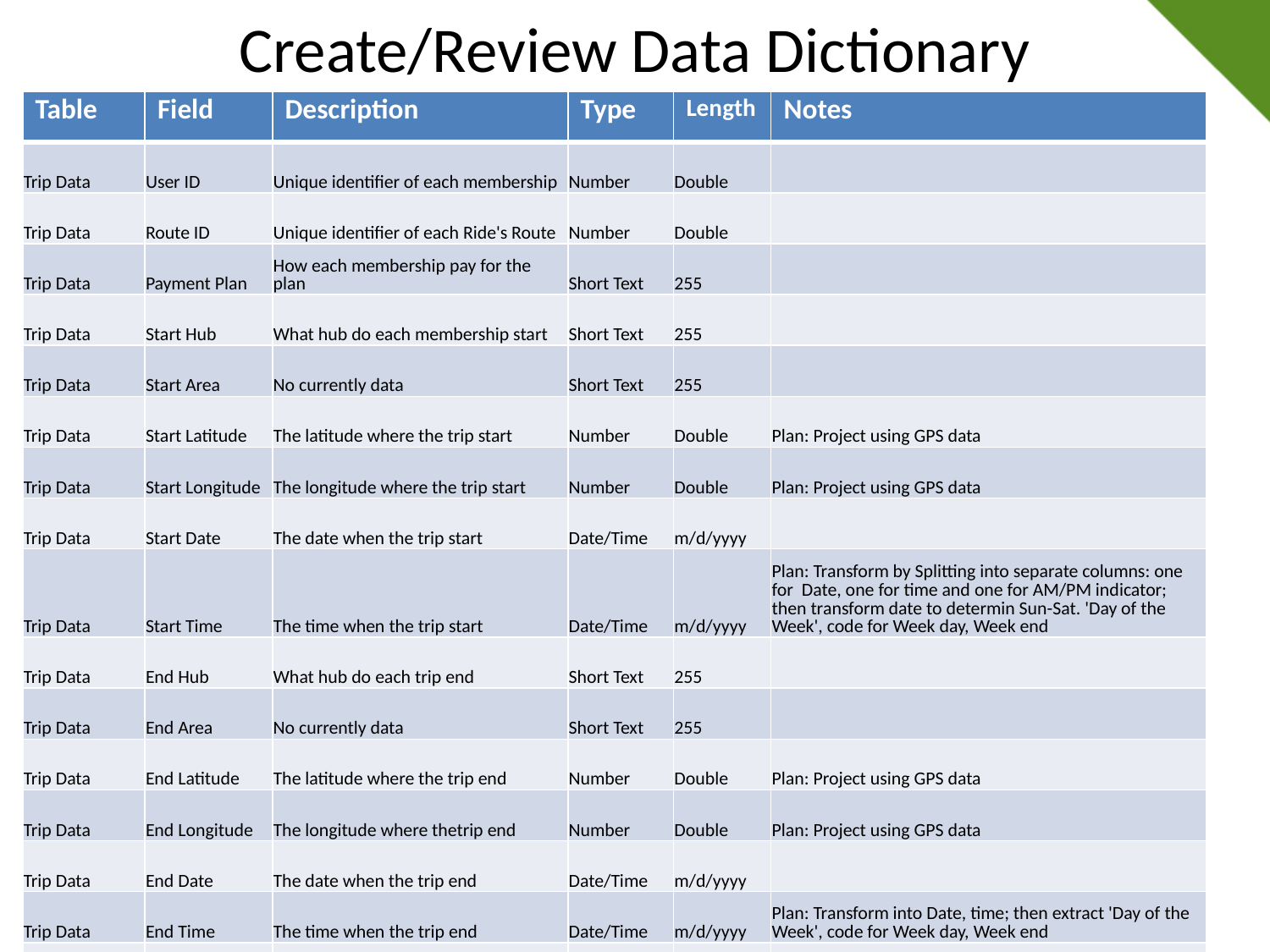

# Create/Review Data Dictionary
| Table | Field | Description | Type | Length | Notes |
| --- | --- | --- | --- | --- | --- |
| Trip Data | User ID | Unique identifier of each membership | Number | Double |  |
| Trip Data | Route ID | Unique identifier of each Ride's Route | Number | Double |  |
| Trip Data | Payment Plan | How each membership pay for the plan | Short Text | 255 |  |
| Trip Data | Start Hub | What hub do each membership start | Short Text | 255 |  |
| Trip Data | Start Area | No currently data | Short Text | 255 |  |
| Trip Data | Start Latitude | The latitude where the trip start | Number | Double | Plan: Project using GPS data |
| Trip Data | Start Longitude | The longitude where the trip start | Number | Double | Plan: Project using GPS data |
| Trip Data | Start Date | The date when the trip start | Date/Time | m/d/yyyy |  |
| Trip Data | Start Time | The time when the trip start | Date/Time | m/d/yyyy | Plan: Transform by Splitting into separate columns: one for Date, one for time and one for AM/PM indicator; then transform date to determin Sun-Sat. 'Day of the Week', code for Week day, Week end |
| Trip Data | End Hub | What hub do each trip end | Short Text | 255 |  |
| Trip Data | End Area | No currently data | Short Text | 255 |  |
| Trip Data | End Latitude | The latitude where the trip end | Number | Double | Plan: Project using GPS data |
| Trip Data | End Longitude | The longitude where thetrip end | Number | Double | Plan: Project using GPS data |
| Trip Data | End Date | The date when the trip end | Date/Time | m/d/yyyy |  |
| Trip Data | End Time | The time when the trip end | Date/Time | m/d/yyyy | Plan: Transform into Date, time; then extract 'Day of the Week', code for Week day, Week end |
| Trip Data | Member Type | What type each membership is | Short Text | 255 |  |
| Trip Data | Trip Conditions | No currently data | Short Text | 255 |  |
| Trip Data | Trip Type | No currently data | Short Text | 255 |  |
| Trip Data | Bike ID | \* Bike ID Coding -Unique identifier of each bike | Number | Double | Plan: Code into: “Red” Bike Codes = 0, start with 686 and end with 4157."Blue” bike codes =1,those would start with 5398 and end with 8948. |